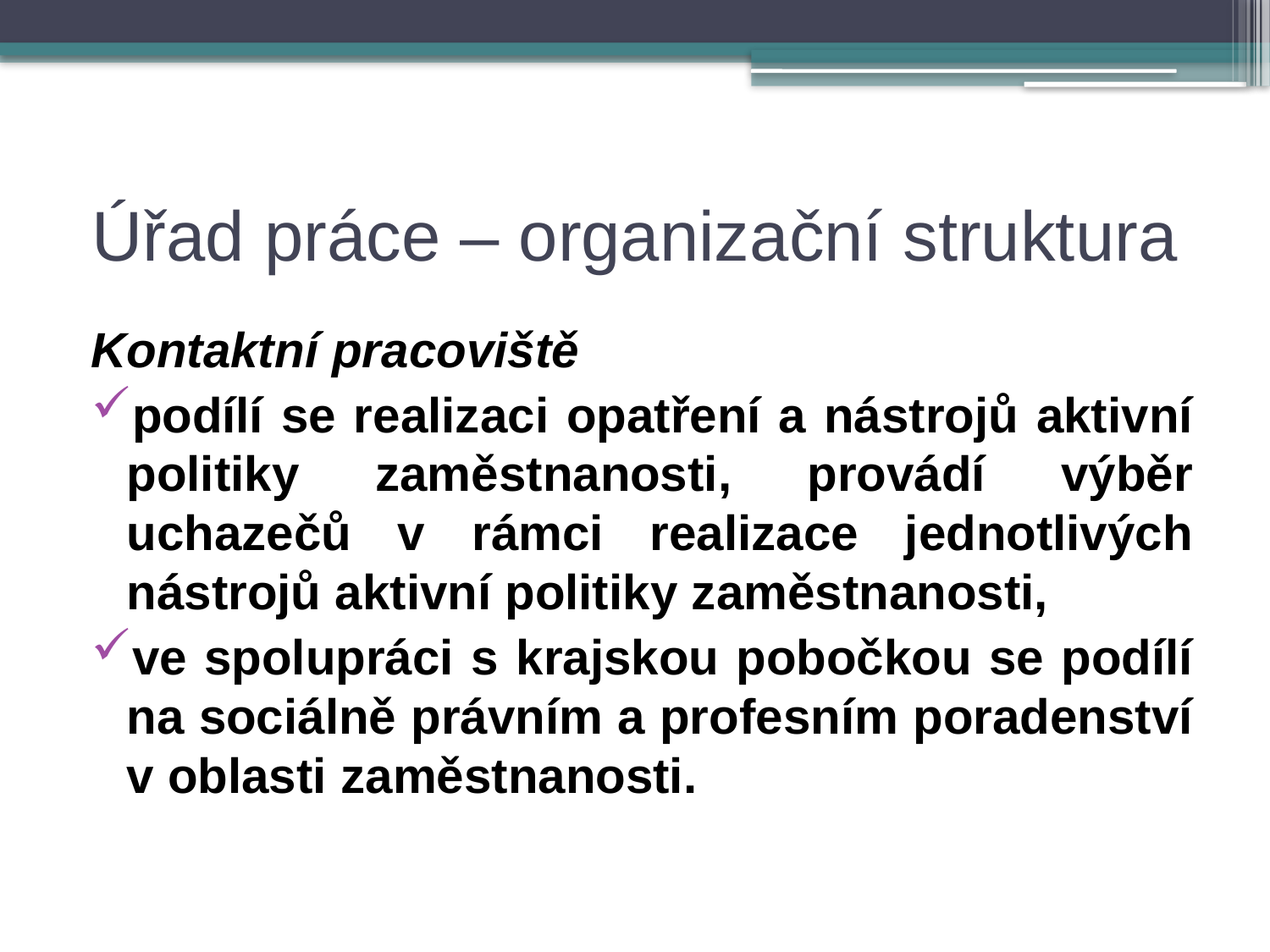

# Úřad práce – organizační struktura
Kontaktní pracoviště
podílí se realizaci opatření a nástrojů aktivní politiky zaměstnanosti, provádí výběr uchazečů v rámci realizace jednotlivých nástrojů aktivní politiky zaměstnanosti,
ve spolupráci s krajskou pobočkou se podílí na sociálně právním a profesním poradenství v oblasti zaměstnanosti.